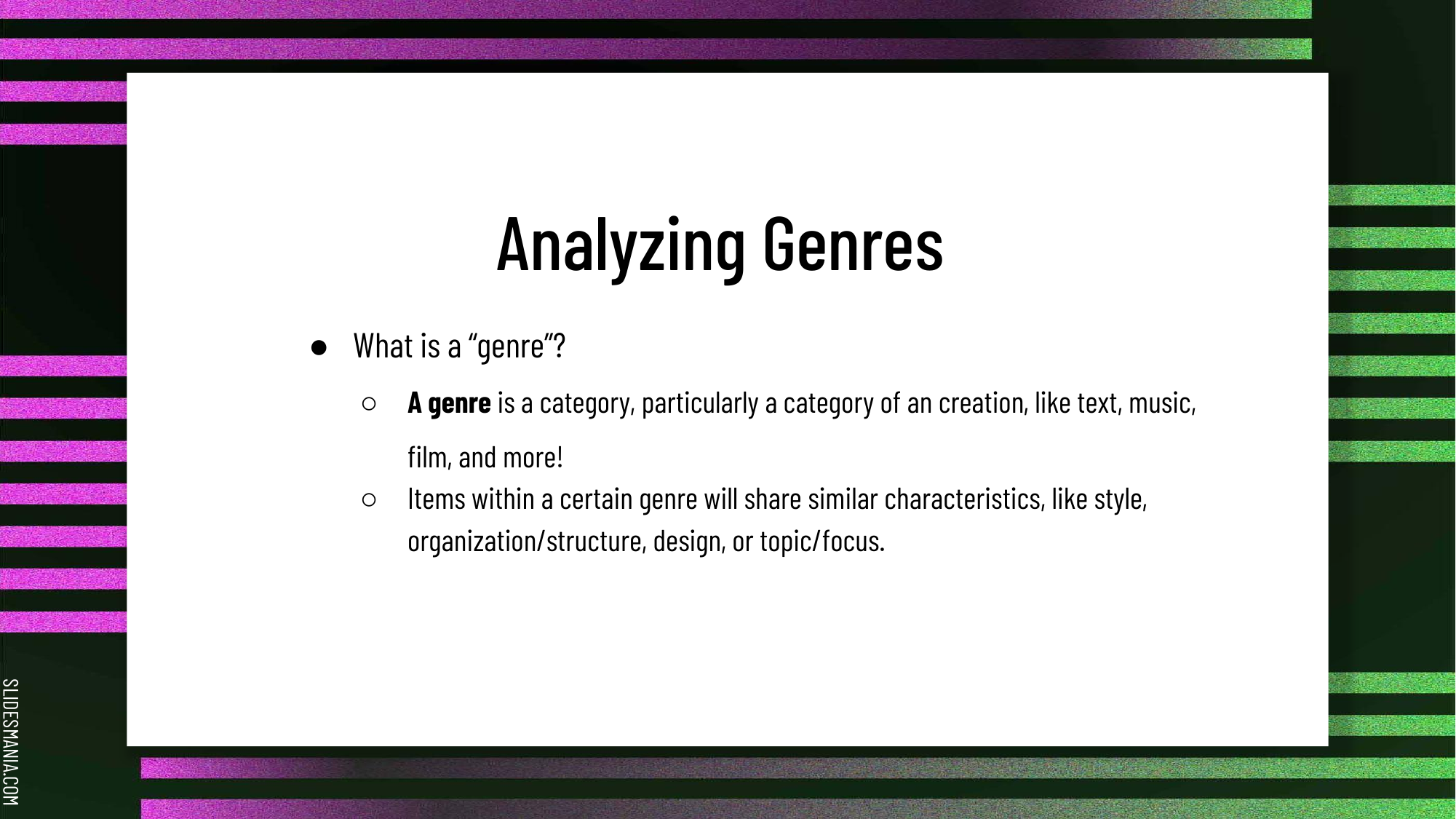

# Analyzing Genres
What is a “genre”?
A genre is a category, particularly a category of an creation, like text, music, film, and more!
Items within a certain genre will share similar characteristics, like style, organization/structure, design, or topic/focus.